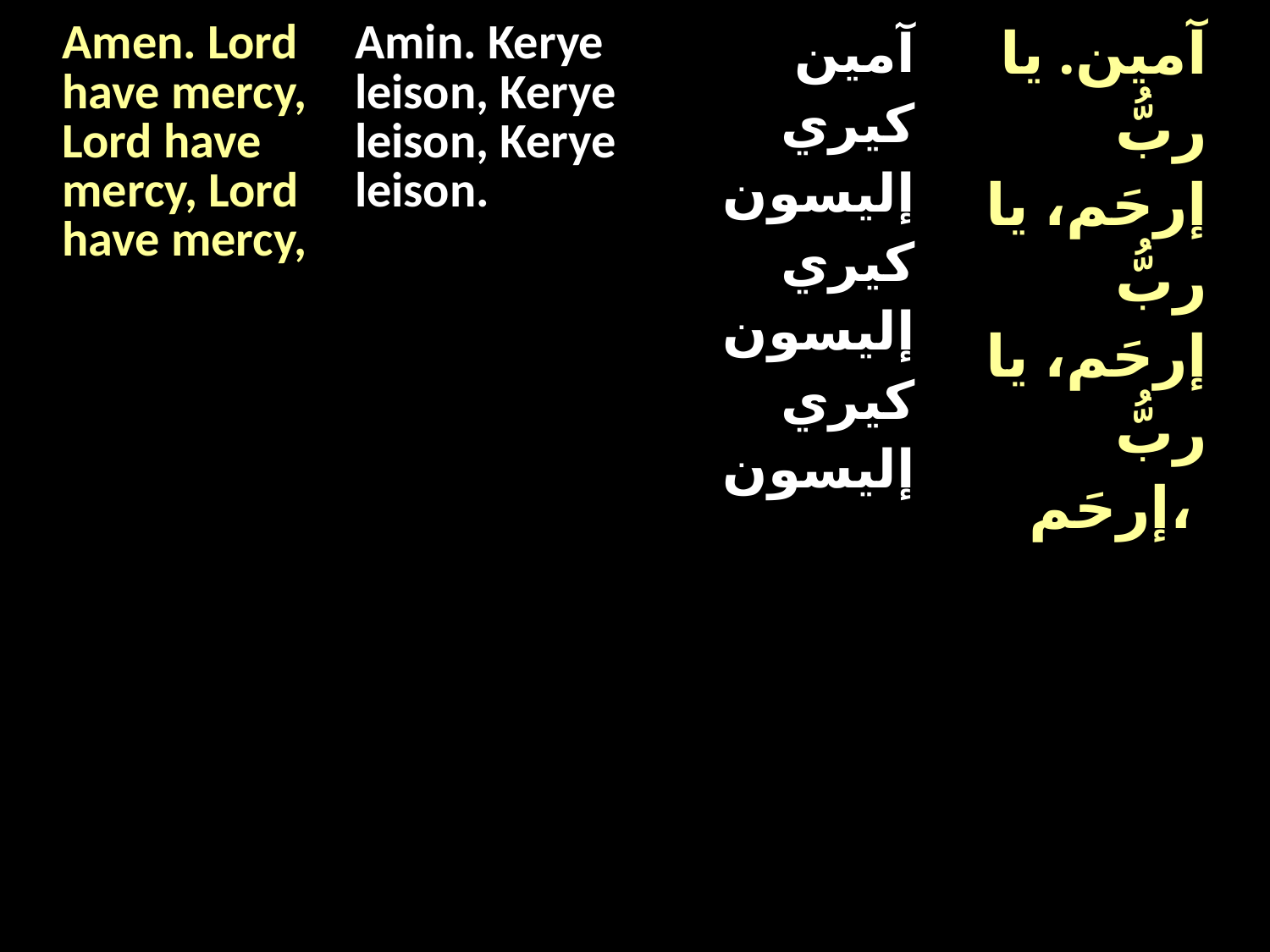

| Amen. Lord have mercy, Lord have mercy, Lord have mercy, | Amin. Kerye leison, Kerye leison, Kerye leison. | آمين كيري إليسون كيري إليسون كيري إليسون | آمين. يا ربُّ إرحَم، يا ربُّ إرحَم، يا ربُّ إرحَم، |
| --- | --- | --- | --- |